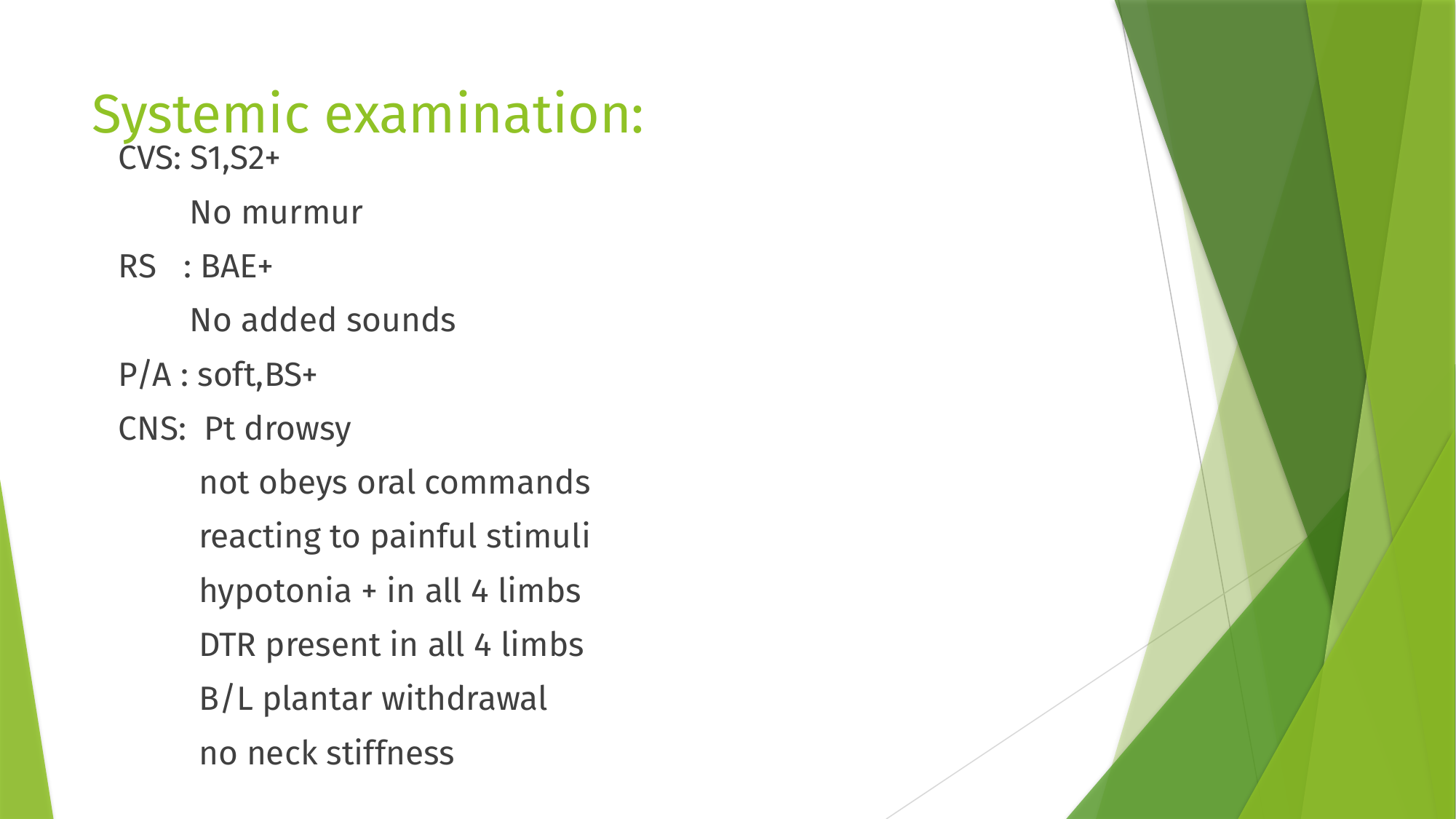

# Systemic examination:
   CVS: S1,S2+
           No murmur
   RS   : BAE+
           No added sounds
   P/A : soft,BS+
   CNS:  Pt drowsy
            not obeys oral commands
            reacting to painful stimuli
            hypotonia + in all 4 limbs
            DTR present in all 4 limbs
            B/L plantar withdrawal
            no neck stiffness